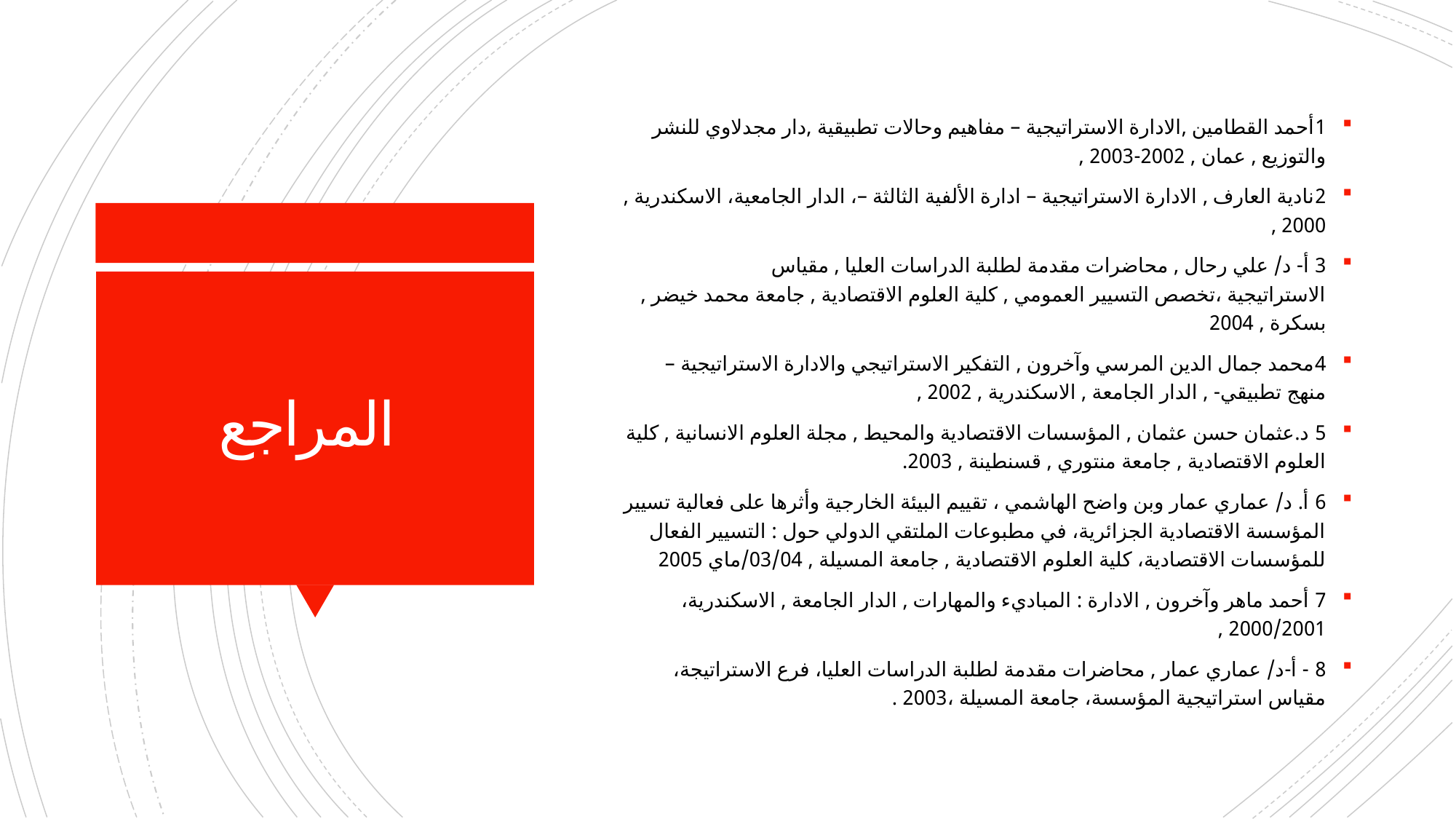

1أحمد القطامين ,الادارة الاستراتيجية – مفاهيم وحالات تطبيقية ,دار مجدلاوي للنشر والتوزيع , عمان , 2002-2003 ,
2نادية العارف , الادارة الاستراتيجية – ادارة الألفية الثالثة –، الدار الجامعية، الاسكندرية , 2000 ,
3 أ- د/ علي رحال , محاضرات مقدمة لطلبة الدراسات العليا , مقياس الاستراتيجية ،تخصص التسيير العمومي , كلية العلوم الاقتصادية , جامعة محمد خيضر , بسكرة , 2004
4محمد جمال الدين المرسي وآخرون , التفكير الاستراتيجي والادارة الاستراتيجية – منهج تطبيقي- , الدار الجامعة , الاسكندرية , 2002 ,
5 د.عثمان حسن عثمان , المؤسسات الاقتصادية والمحيط , مجلة العلوم الانسانية , كلية العلوم الاقتصادية , جامعة منتوري , قسنطينة , 2003.
6 أ. د/ عماري عمار وبن واضح الهاشمي ، تقييم البيئة الخارجية وأثرها على فعالية تسيير المؤسسة الاقتصادية الجزائرية، في مطبوعات الملتقي الدولي حول : التسيير الفعال للمؤسسات الاقتصادية، كلية العلوم الاقتصادية , جامعة المسيلة , 03/04/ماي 2005
7 أحمد ماهر وآخرون , الادارة : المباديء والمهارات , الدار الجامعة , الاسكندرية، 2000/2001 ,
8 - أ-د/ عماري عمار , محاضرات مقدمة لطلبة الدراسات العليا، فرع الاستراتيجة، مقياس استراتيجية المؤسسة، جامعة المسيلة ،2003 .
# المراجع